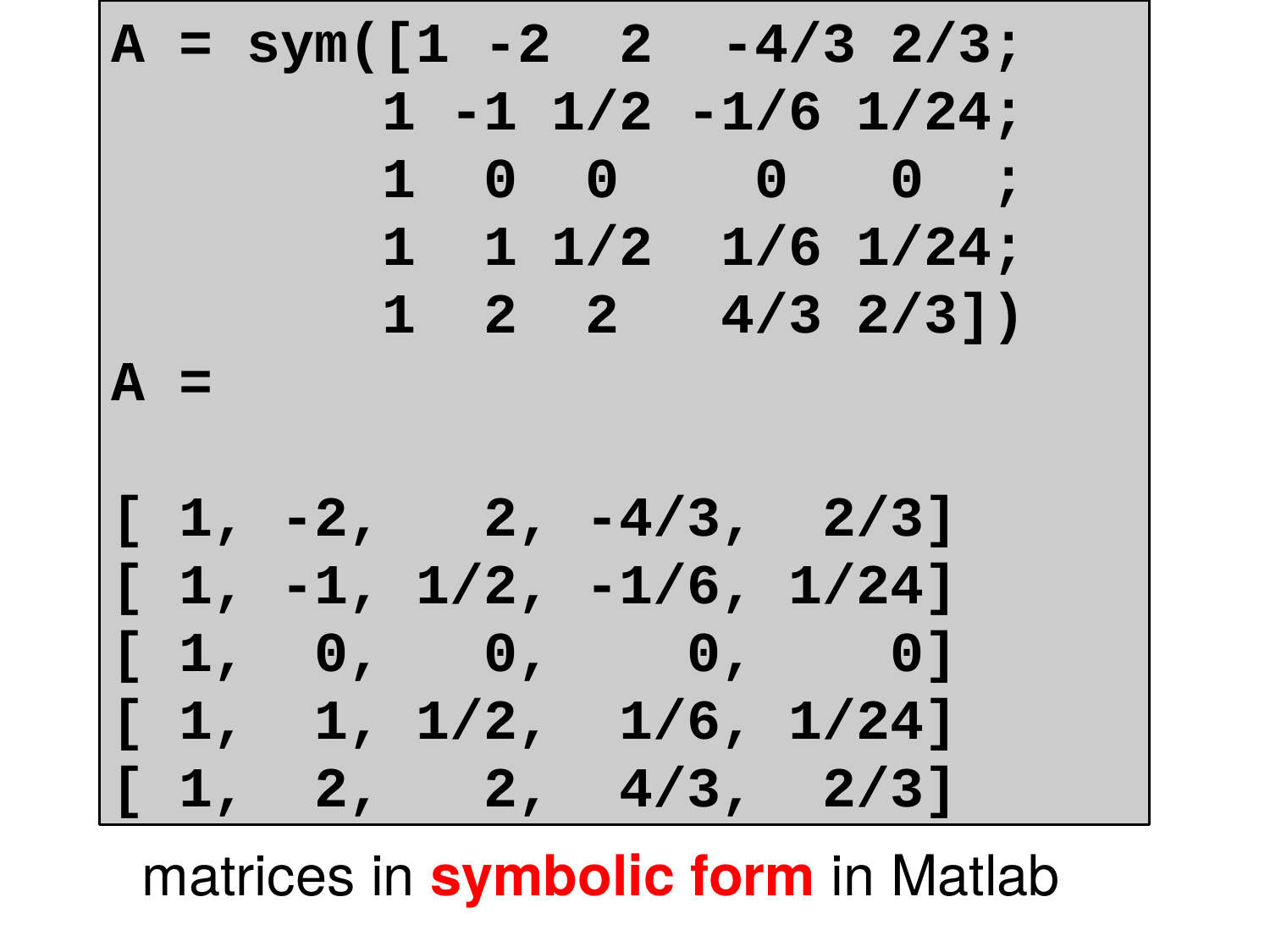

A = sym([1 -2  2  -4/3 2/3;
        1 -1 1/2 -1/6 1/24;
        1  0  0    0   0  ;
        1  1 1/2  1/6 1/24;
        1  2  2   4/3 2/3])
A =

[ 1, -2,   2, -4/3,  2/3]
[ 1, -1, 1/2, -1/6, 1/24]
[ 1,  0,   0,    0,    0]
[ 1,  1, 1/2,  1/6, 1/24]
[ 1,  2,   2,  4/3,  2/3]
matrices in symbolic form in Matlab